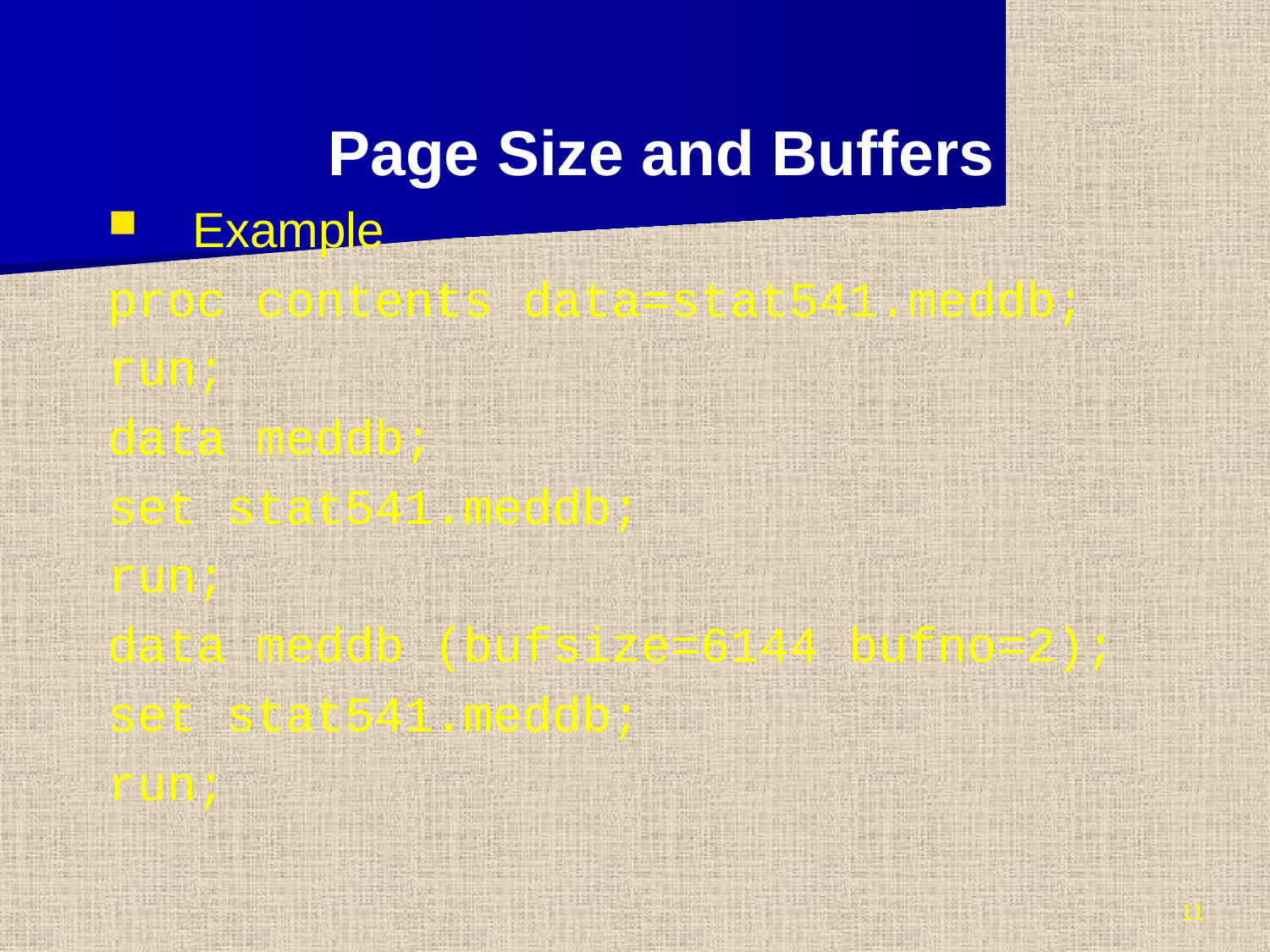

Page Size and Buffers
Example
proc contents data=stat541.meddb;
run;
data meddb;
set stat541.meddb;
run;
data meddb (bufsize=6144 bufno=2);
set stat541.meddb;
run;
11